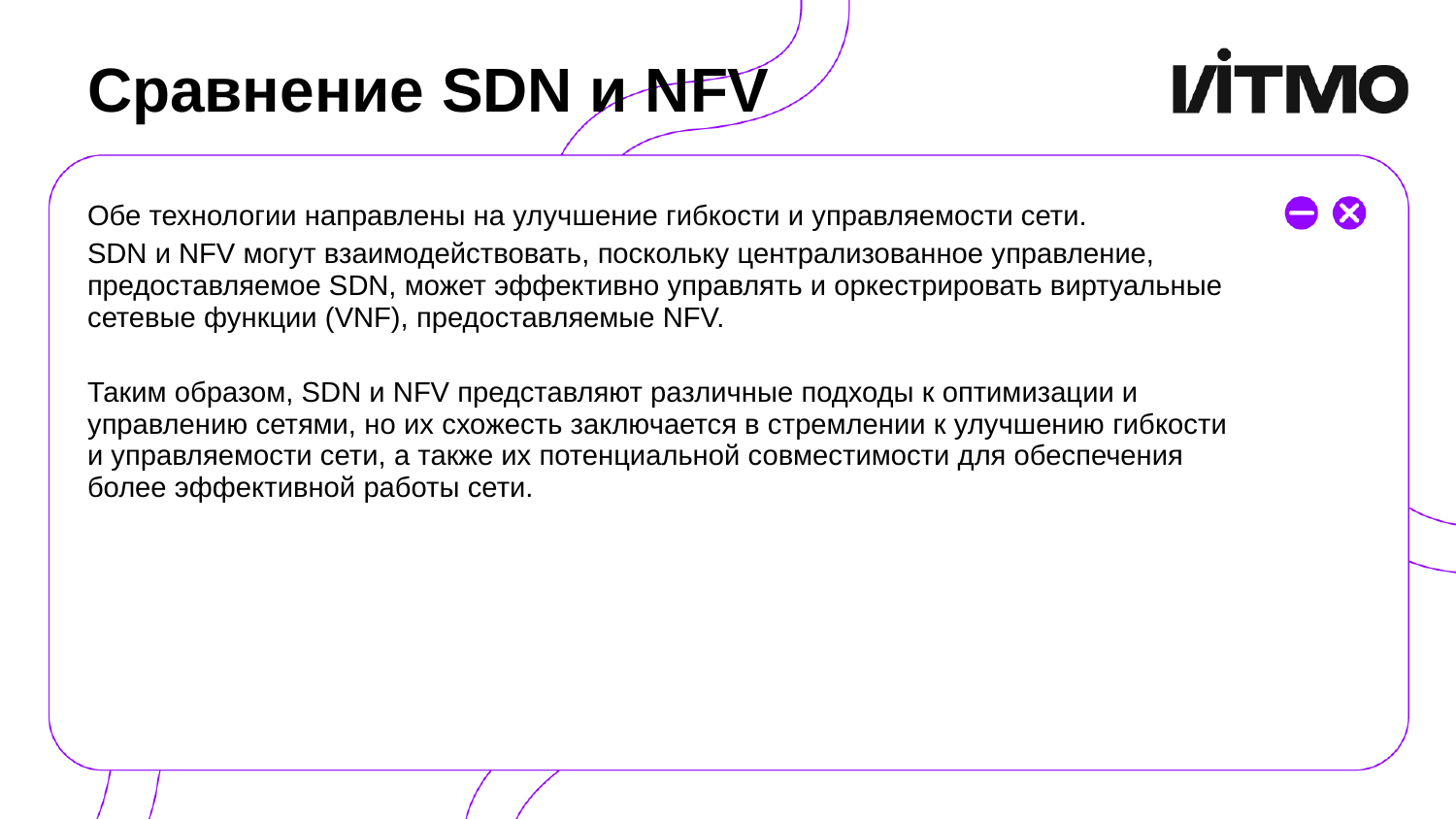

# Сравнение SDN и NFV
Обе технологии направлены на улучшение гибкости и управляемости сети.
SDN и NFV могут взаимодействовать, поскольку централизованное управление, предоставляемое SDN, может эффективно управлять и оркестрировать виртуальные сетевые функции (VNF), предоставляемые NFV.

Таким образом, SDN и NFV представляют различные подходы к оптимизации и управлению сетями, но их схожесть заключается в стремлении к улучшению гибкости и управляемости сети, а также их потенциальной совместимости для обеспечения более эффективной работы сети.